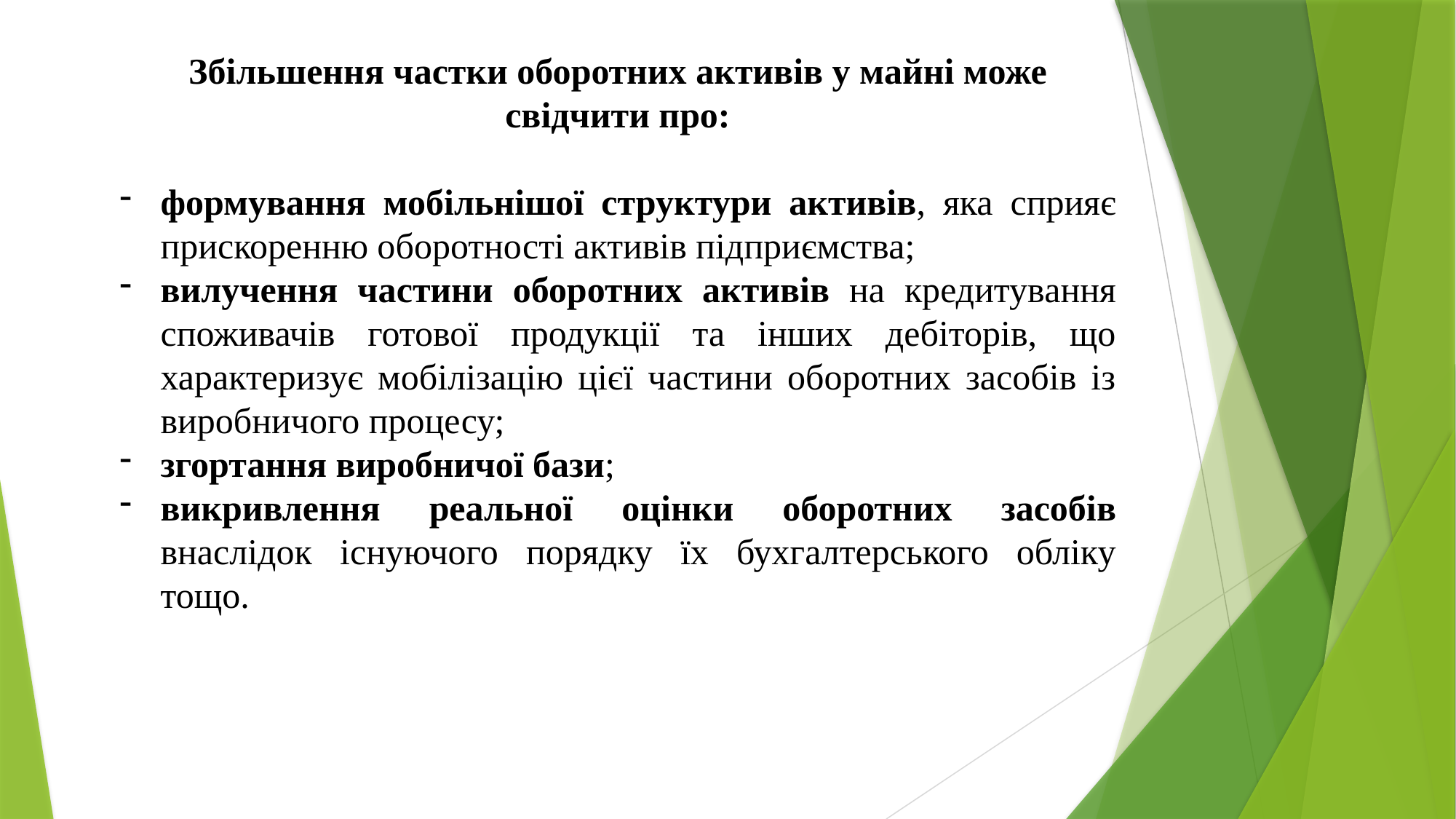

Збільшення частки оборотних активів у майні може свідчити про:

формування мобільнішої структури активів, яка сприяє прискоренню оборотності активів підприємства;
вилучення частини оборотних активів на кредитування споживачів готової продукції та інших дебіторів, що характеризує мобілізацію цієї частини оборотних засобів із виробничого процесу;
згортання виробничої бази;
викривлення реальної оцінки оборотних засобів внаслідок існуючого порядку їх бухгалтерського обліку тощо.